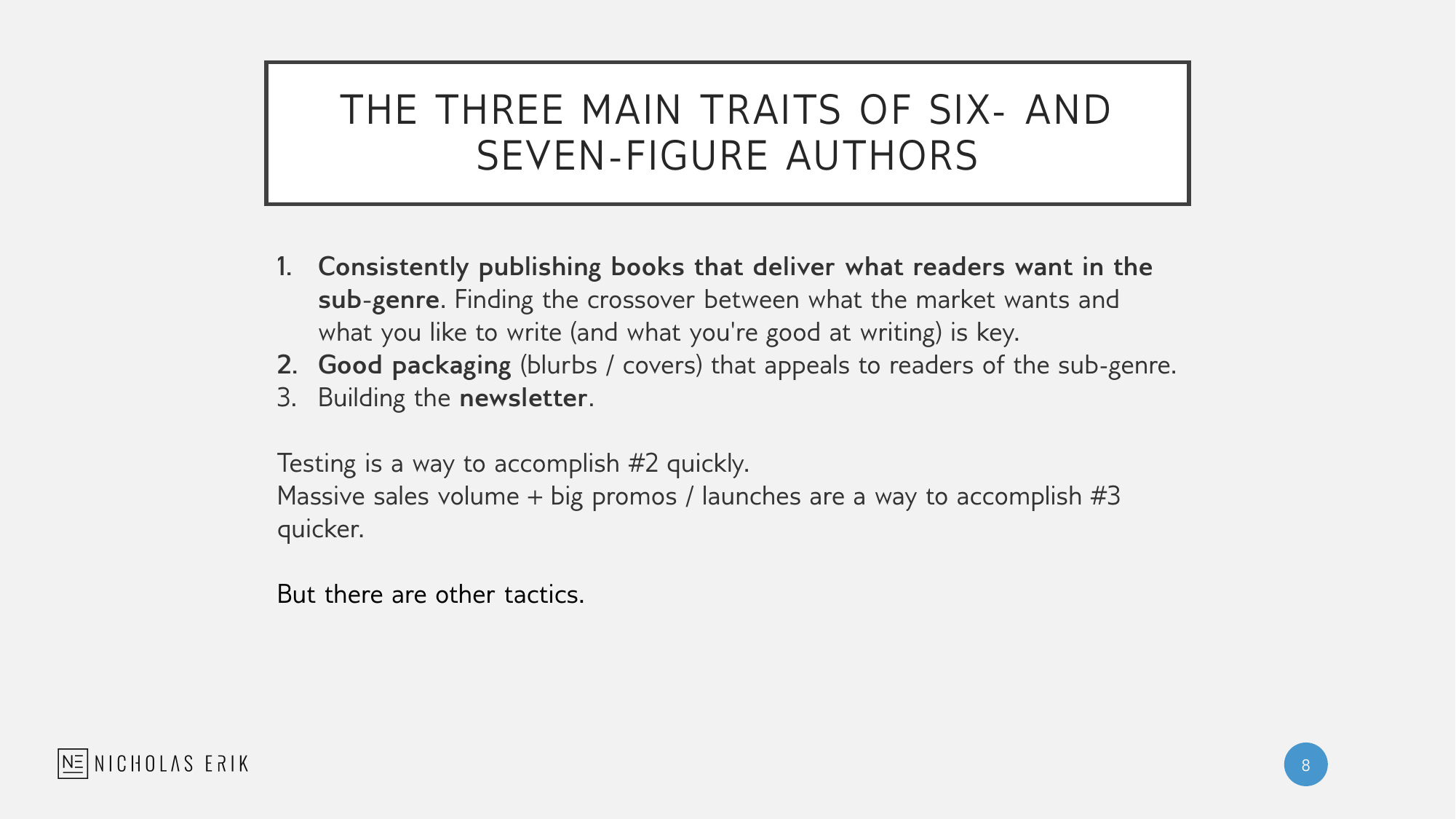

# THE THREE MAIN TRAITS OF SIX- and Seven-Figure Authors
Consistently publishing books that deliver what readers want in the sub-genre. Finding the crossover between what the market wants and what you like to write (and what you're good at writing) is key.
Good packaging (blurbs / covers) that appeals to readers of the sub-genre.
Building the newsletter.

Testing is a way to accomplish #2 quickly.
Massive sales volume + big promos / launches are a way to accomplish #3 quicker.

But there are other tactics.
8